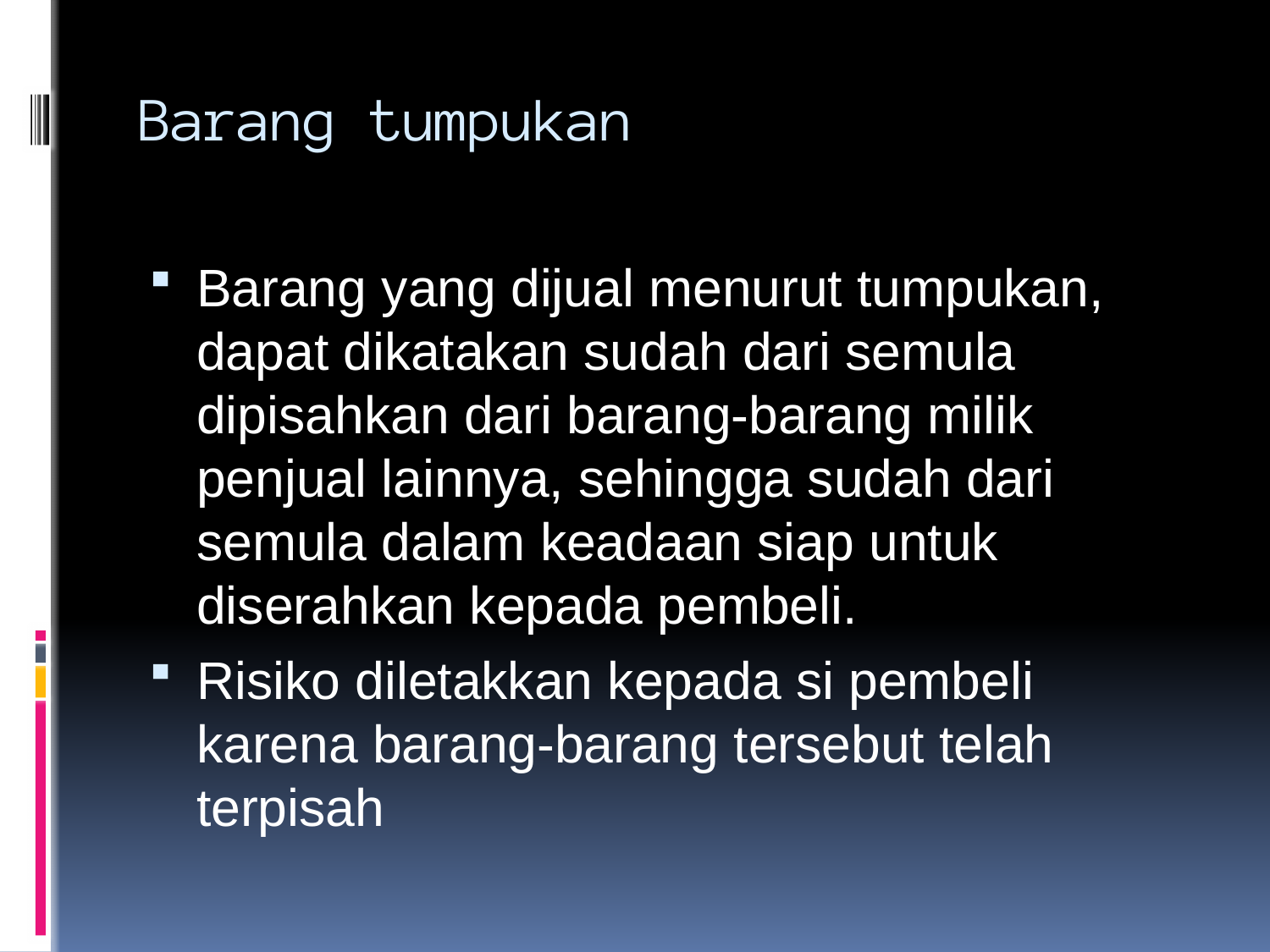

# Barang tumpukan
Barang yang dijual menurut tumpukan, dapat dikatakan sudah dari semula dipisahkan dari barang-barang milik penjual lainnya, sehingga sudah dari semula dalam keadaan siap untuk diserahkan kepada pembeli.
Risiko diletakkan kepada si pembeli karena barang-barang tersebut telah terpisah